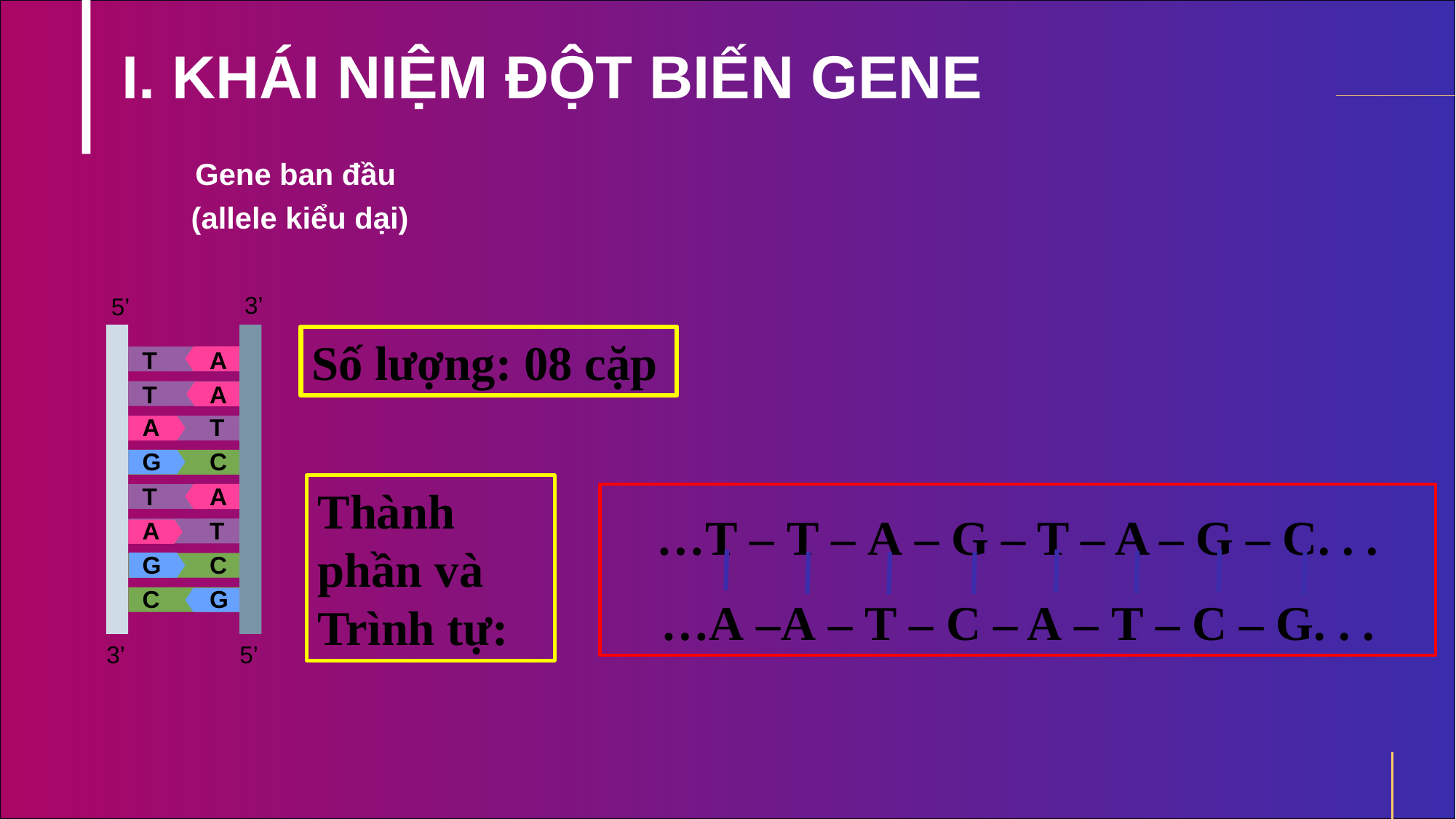

# I. KHÁI NIỆM ĐỘT BIẾN GENE
Gene ban đầu
(allele kiểu dại)
3’
5’

T
A

T
A

A
T

G
C

T
A

A
T

G
C

C
G

3’
5’
Số lượng: 08 cặp
Thành phần và Trình tự:
…T – T – A – G – T – A – G – C. . .
…A –A – T – C – A – T – C – G. . .